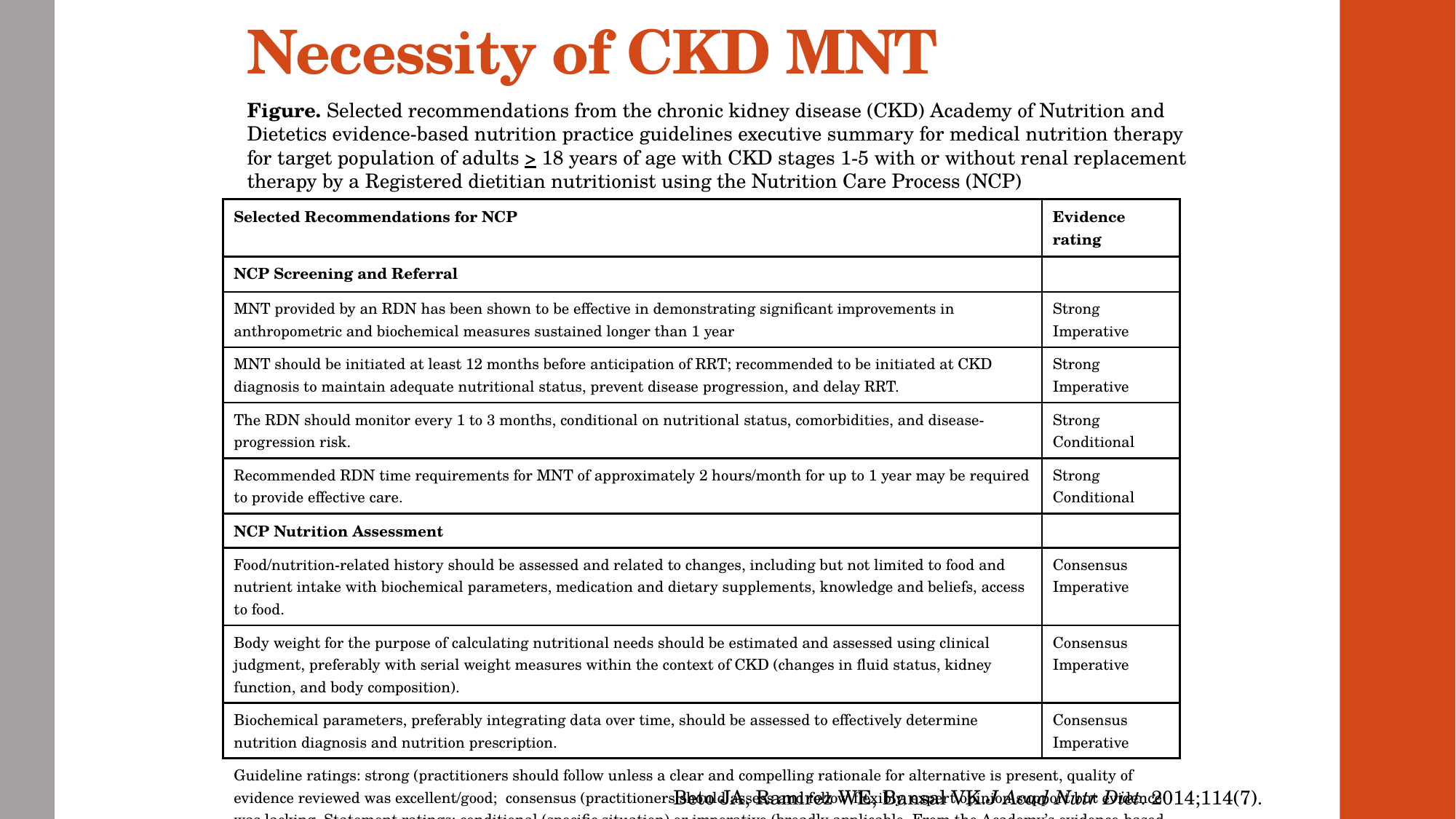

# Necessity of CKD MNT
Figure. Selected recommendations from the chronic kidney disease (CKD) Academy of Nutrition and Dietetics evidence-based nutrition practice guidelines executive summary for medical nutrition therapy for target population of adults > 18 years of age with CKD stages 1-5 with or without renal replacement therapy by a Registered dietitian nutritionist using the Nutrition Care Process (NCP)
| Selected Recommendations for NCP | Evidence rating |
| --- | --- |
| NCP Screening and Referral |  |
| MNT provided by an RDN has been shown to be effective in demonstrating signiﬁcant improvements in anthropometric and biochemical measures sustained longer than 1 year | Strong Imperative |
| MNT should be initiated at least 12 months before anticipation of RRT; recommended to be initiated at CKD diagnosis to maintain adequate nutritional status, prevent disease progression, and delay RRT. | Strong Imperative |
| The RDN should monitor every 1 to 3 months, conditional on nutritional status, comorbidities, and disease-progression risk. | Strong Conditional |
| Recommended RDN time requirements for MNT of approximately 2 hours/month for up to 1 year may be required to provide effective care. | Strong Conditional |
| NCP Nutrition Assessment |  |
| Food/nutrition-related history should be assessed and related to changes, including but not limited to food and nutrient intake with biochemical parameters, medication and dietary supplements, knowledge and beliefs, access to food. | Consensus Imperative |
| Body weight for the purpose of calculating nutritional needs should be estimated and assessed using clinical judgment, preferably with serial weight measures within the context of CKD (changes in ﬂuid status, kidney function, and body composition). | Consensus Imperative |
| Biochemical parameters, preferably integrating data over time, should be assessed to effectively determine nutrition diagnosis and nutrition prescription. | Consensus Imperative |
| Guideline ratings: strong (practitioners should follow unless a clear and compelling rationale for alternative is present, quality of evidence reviewed was excellent/good; consensus (practitioners should assess and follow flexibly, expert opinion support but evidence was lacking. Statement ratings: conditional (specific situation) or imperative (broadly applicable. From the Academy’s evidence-based library complete report and auxiliary materials. Refer to the full report for complete set of recommendations. |  |
Beto JA, Ramirez WE, Bansal VK.J Acad Nutr Diet. 2014;114(7).